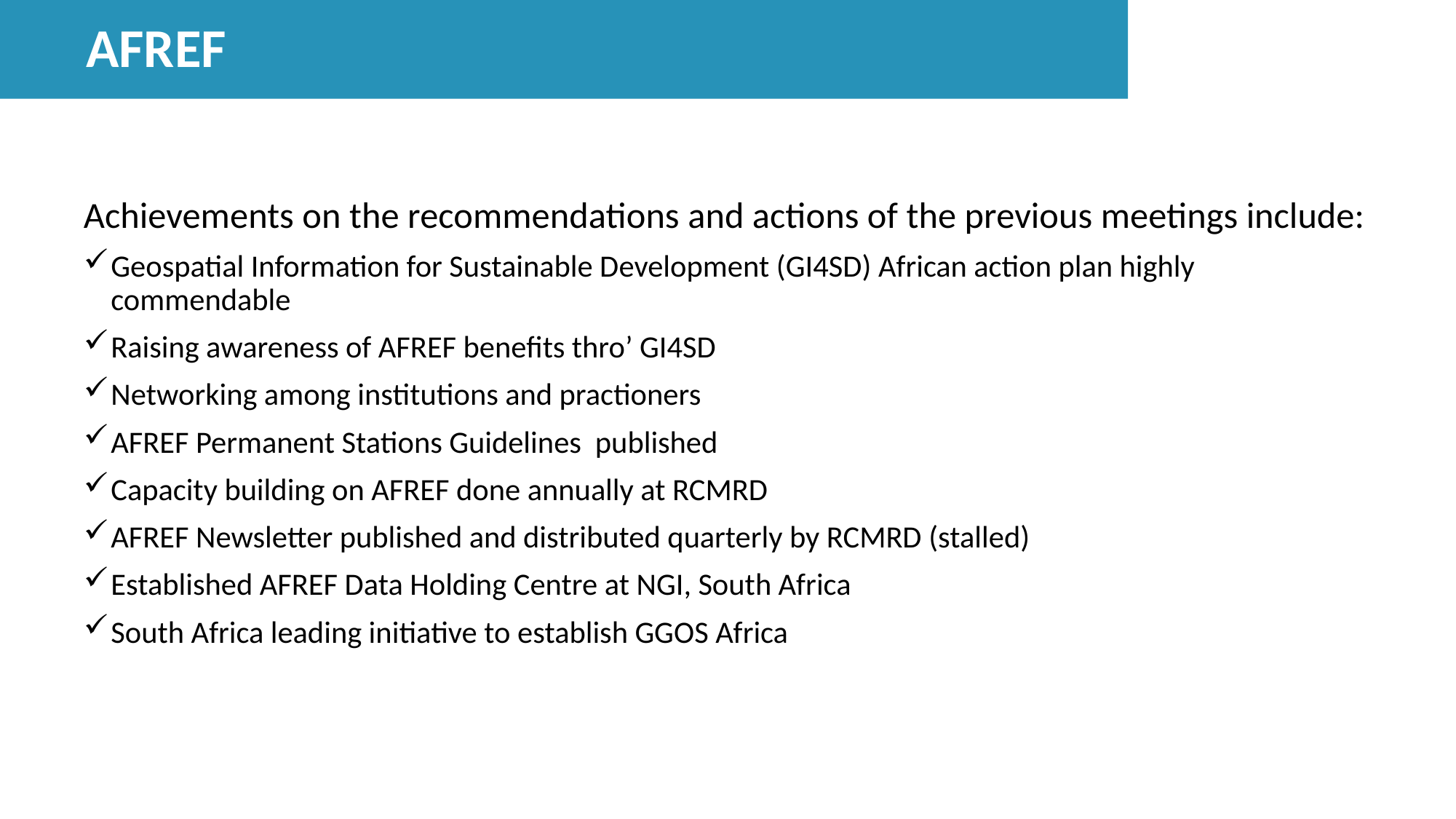

AFREF
Achievements on the recommendations and actions of the previous meetings include:
Geospatial Information for Sustainable Development (GI4SD) African action plan highly commendable
Raising awareness of AFREF benefits thro’ GI4SD
Networking among institutions and practioners
AFREF Permanent Stations Guidelines  published
Capacity building on AFREF done annually at RCMRD
AFREF Newsletter published and distributed quarterly by RCMRD (stalled)
Established AFREF Data Holding Centre at NGI, South Africa
South Africa leading initiative to establish GGOS Africa